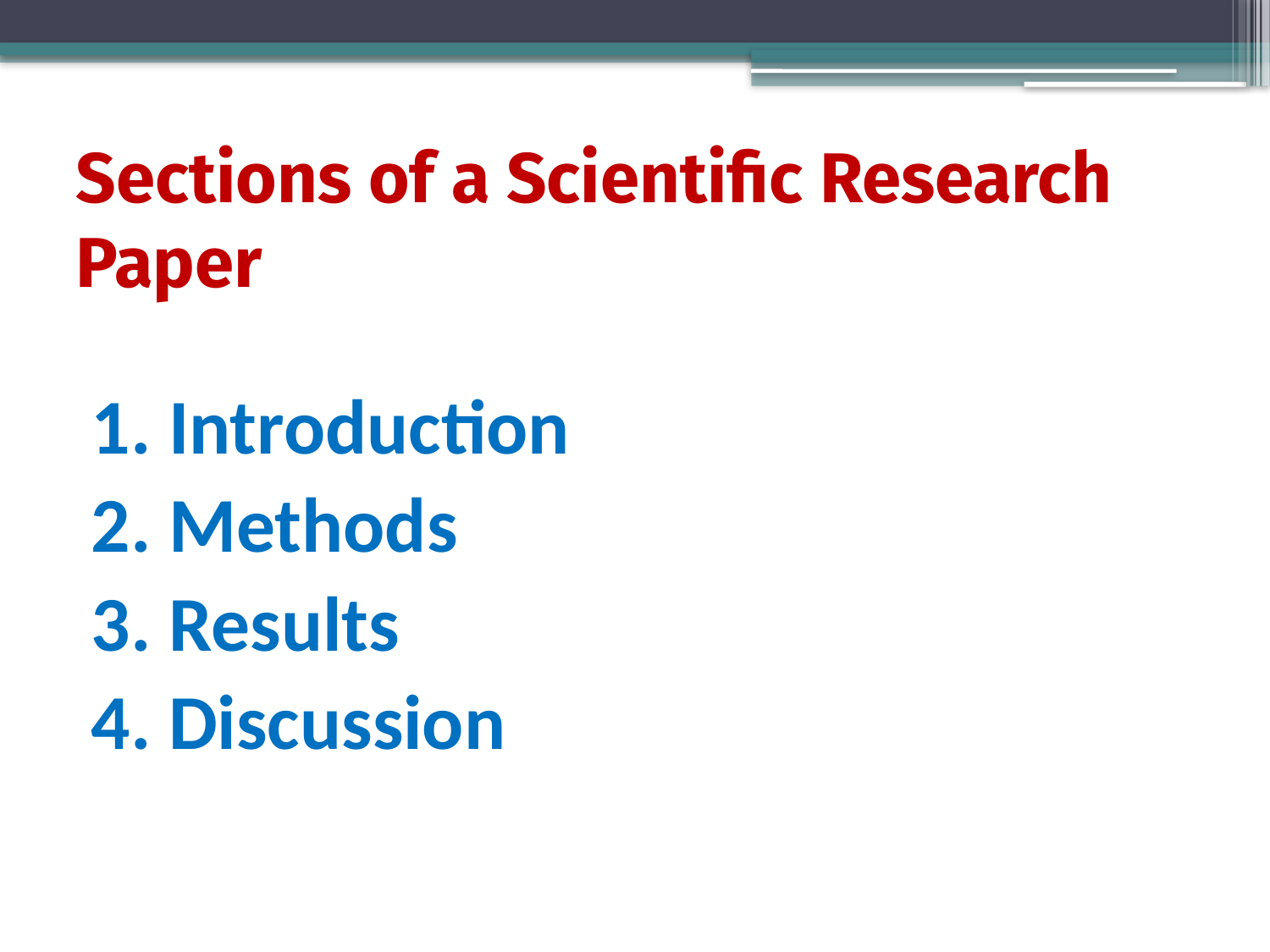

# Sections of a Scientific Research Paper
1. Introduction
2. Methods
3. Results
4. Discussion